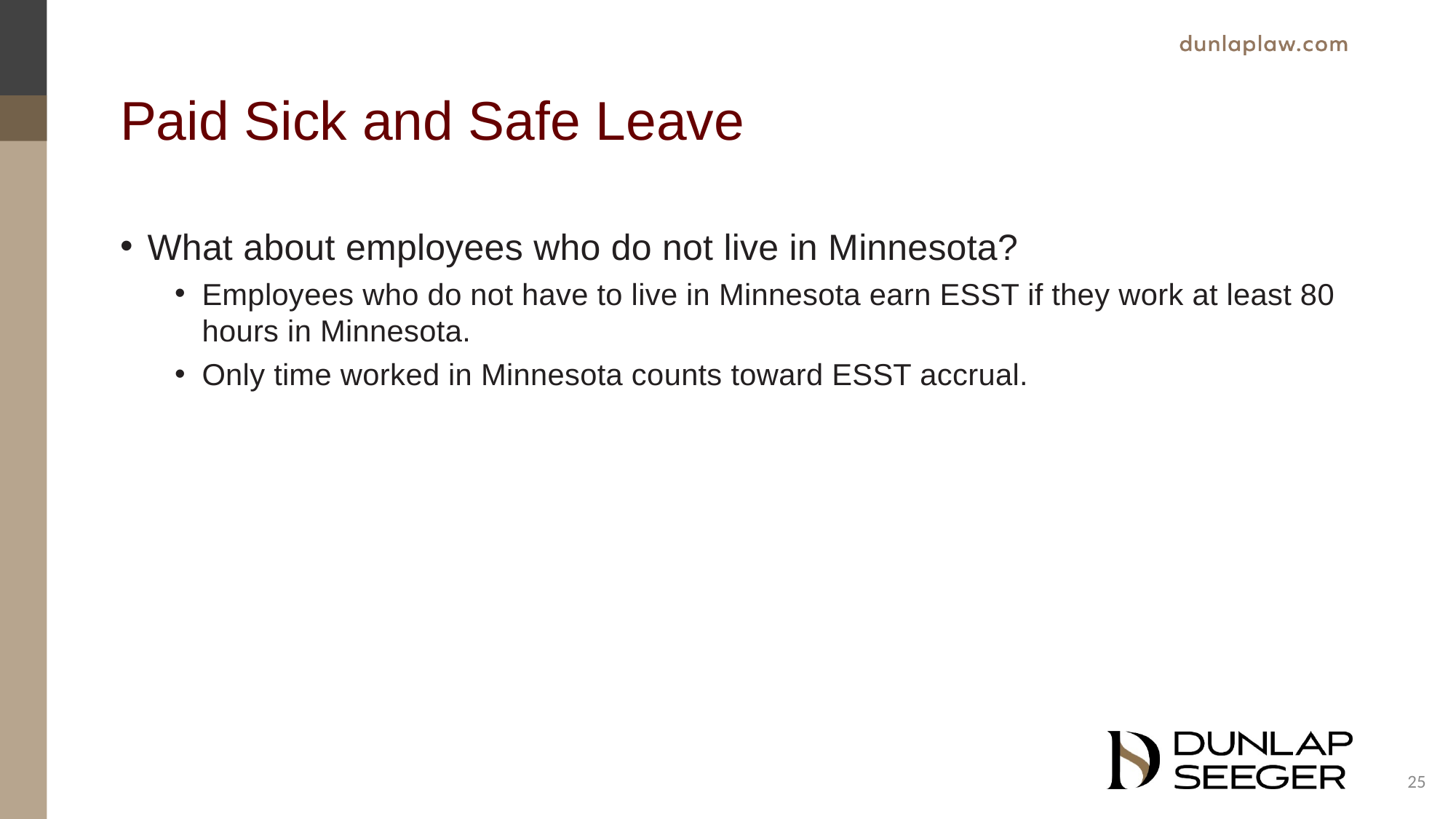

# Paid Sick and Safe Leave
What about employees who do not live in Minnesota?
Employees who do not have to live in Minnesota earn ESST if they work at least 80 hours in Minnesota.
Only time worked in Minnesota counts toward ESST accrual.
25